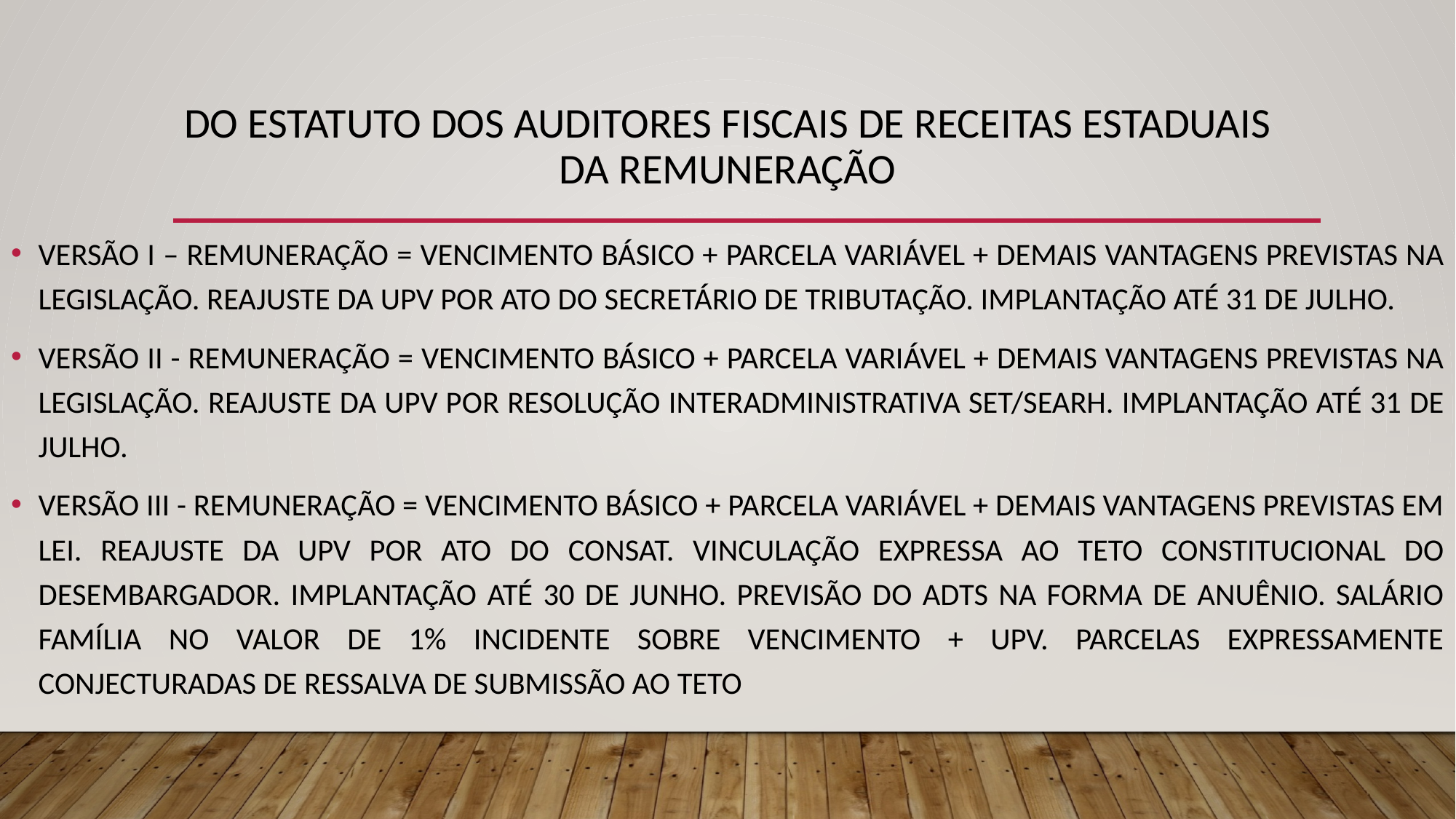

# DO ESTATUTO DOS AUDITORES FISCAIS DE RECEITAS ESTADUAIS DA REMUNERAÇÃO
VERSÃO I – REMUNERAÇÃO = VENCIMENTO BÁSICO + PARCELA VARIÁVEL + DEMAIS VANTAGENS PREVISTAS NA LEGISLAÇÃO. REAJUSTE DA UPV POR ATO DO SECRETÁRIO DE TRIBUTAÇÃO. IMPLANTAÇÃO ATÉ 31 DE JULHO.
VERSÃO II - REMUNERAÇÃO = VENCIMENTO BÁSICO + PARCELA VARIÁVEL + DEMAIS VANTAGENS PREVISTAS NA LEGISLAÇÃO. REAJUSTE DA UPV POR RESOLUÇÃO INTERADMINISTRATIVA SET/SEARH. IMPLANTAÇÃO ATÉ 31 DE JULHO.
VERSÃO III - REMUNERAÇÃO = VENCIMENTO BÁSICO + PARCELA VARIÁVEL + DEMAIS VANTAGENS PREVISTAS EM LEI. REAJUSTE DA UPV POR ATO DO CONSAT. VINCULAÇÃO EXPRESSA AO TETO CONSTITUCIONAL DO DESEMBARGADOR. IMPLANTAÇÃO ATÉ 30 DE JUNHO. PREVISÃO DO ADTS NA FORMA DE ANUÊNIO. SALÁRIO FAMÍLIA NO VALOR DE 1% INCIDENTE SOBRE VENCIMENTO + UPV. PARCELAS EXPRESSAMENTE CONJECTURADAS DE RESSALVA DE SUBMISSÃO AO TETO